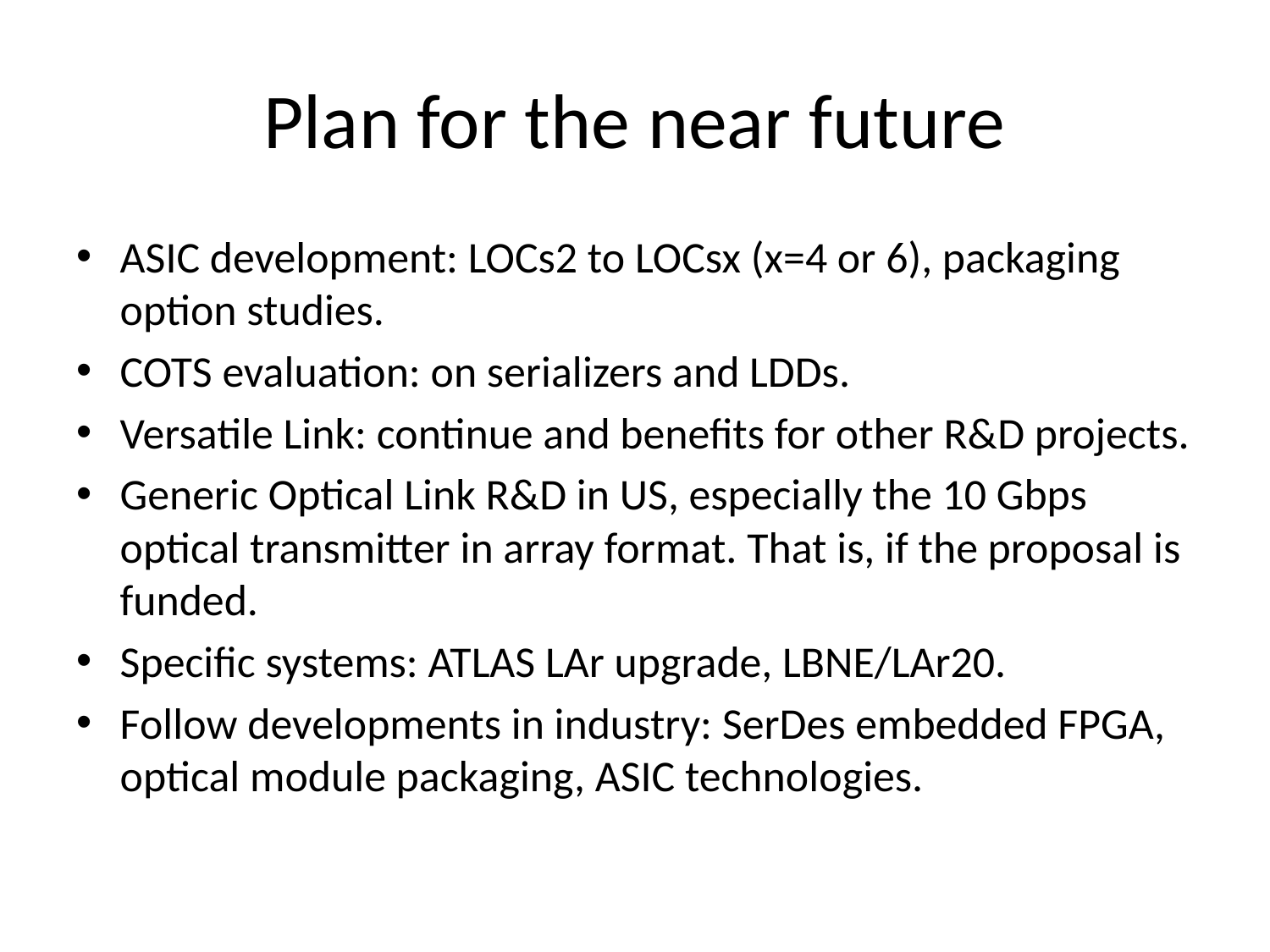

# Plan for the near future
ASIC development: LOCs2 to LOCsx (x=4 or 6), packaging option studies.
COTS evaluation: on serializers and LDDs.
Versatile Link: continue and benefits for other R&D projects.
Generic Optical Link R&D in US, especially the 10 Gbps optical transmitter in array format. That is, if the proposal is funded.
Specific systems: ATLAS LAr upgrade, LBNE/LAr20.
Follow developments in industry: SerDes embedded FPGA, optical module packaging, ASIC technologies.